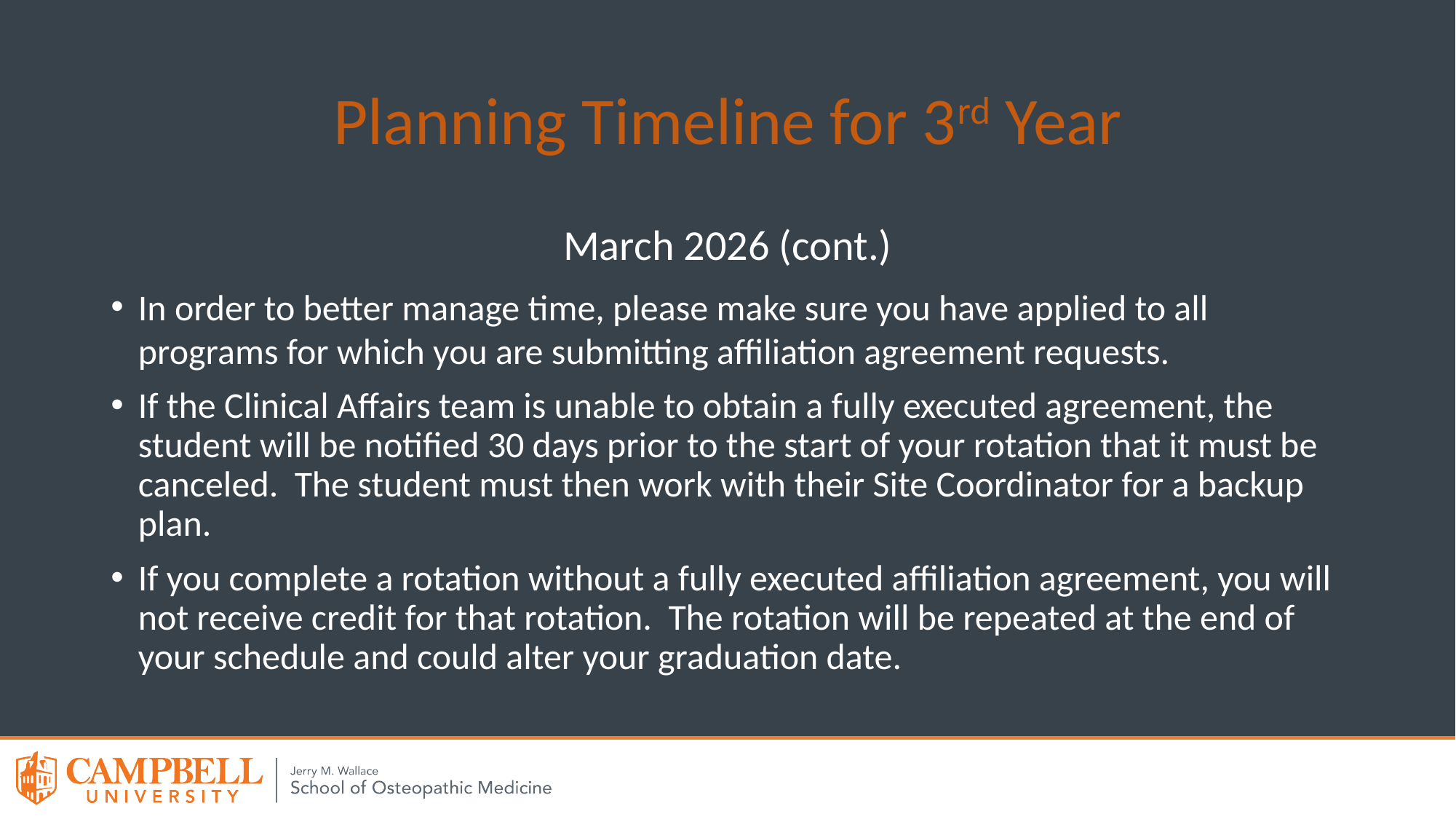

# Planning Timeline for 3rd Year
March 2026 (cont.)
In order to better manage time, please make sure you have applied to all programs for which you are submitting affiliation agreement requests.
If the Clinical Affairs team is unable to obtain a fully executed agreement, the student will be notified 30 days prior to the start of your rotation that it must be canceled.  The student must then work with their Site Coordinator for a backup plan.
If you complete a rotation without a fully executed affiliation agreement, you will not receive credit for that rotation.  The rotation will be repeated at the end of your schedule and could alter your graduation date.